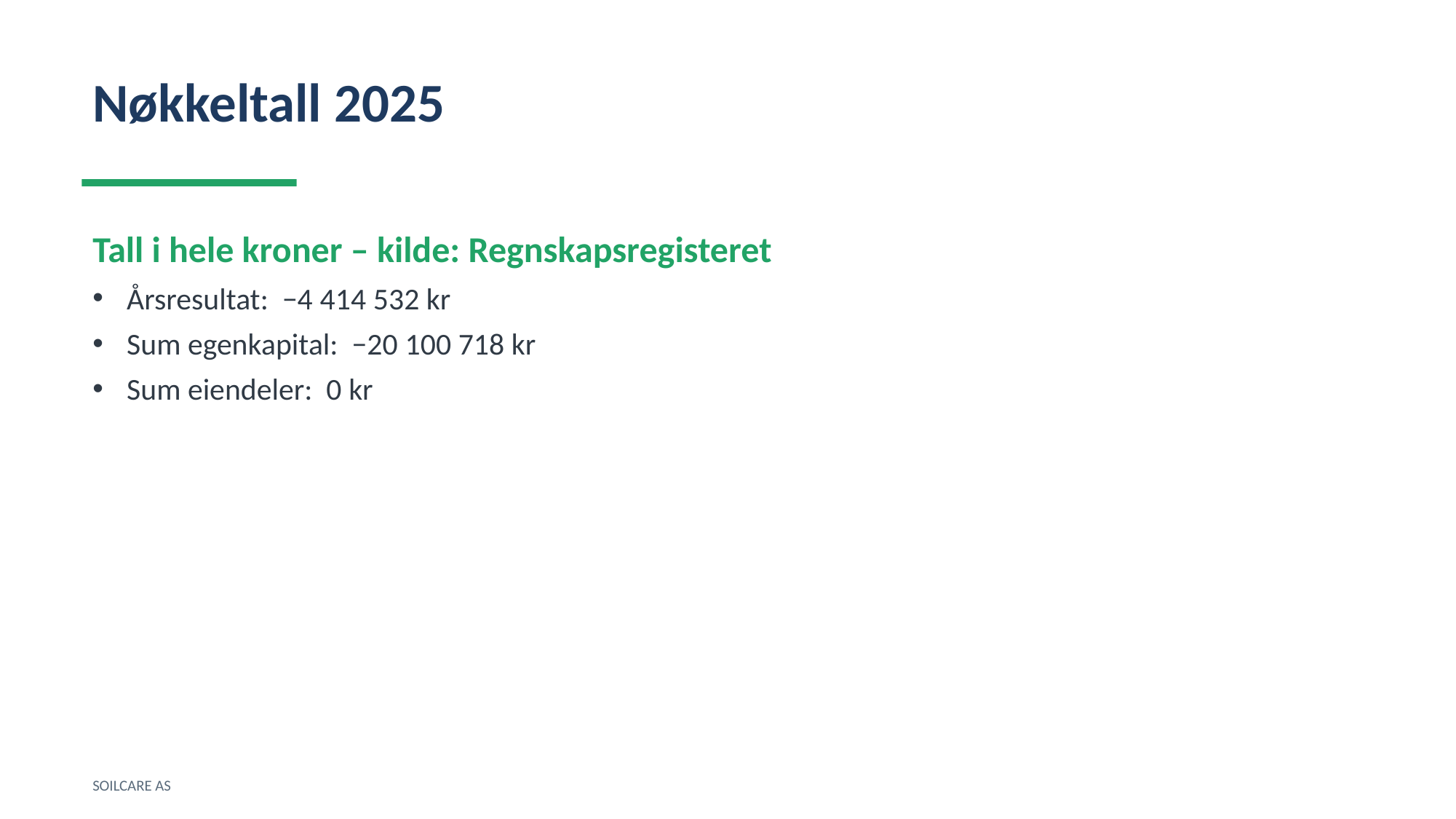

Nøkkeltall 2025

Tall i hele kroner – kilde: Regnskapsregisteret
Årsresultat:  −4 414 532 kr
Sum egenkapital:  −20 100 718 kr
Sum eiendeler:  0 kr
SOILCARE AS